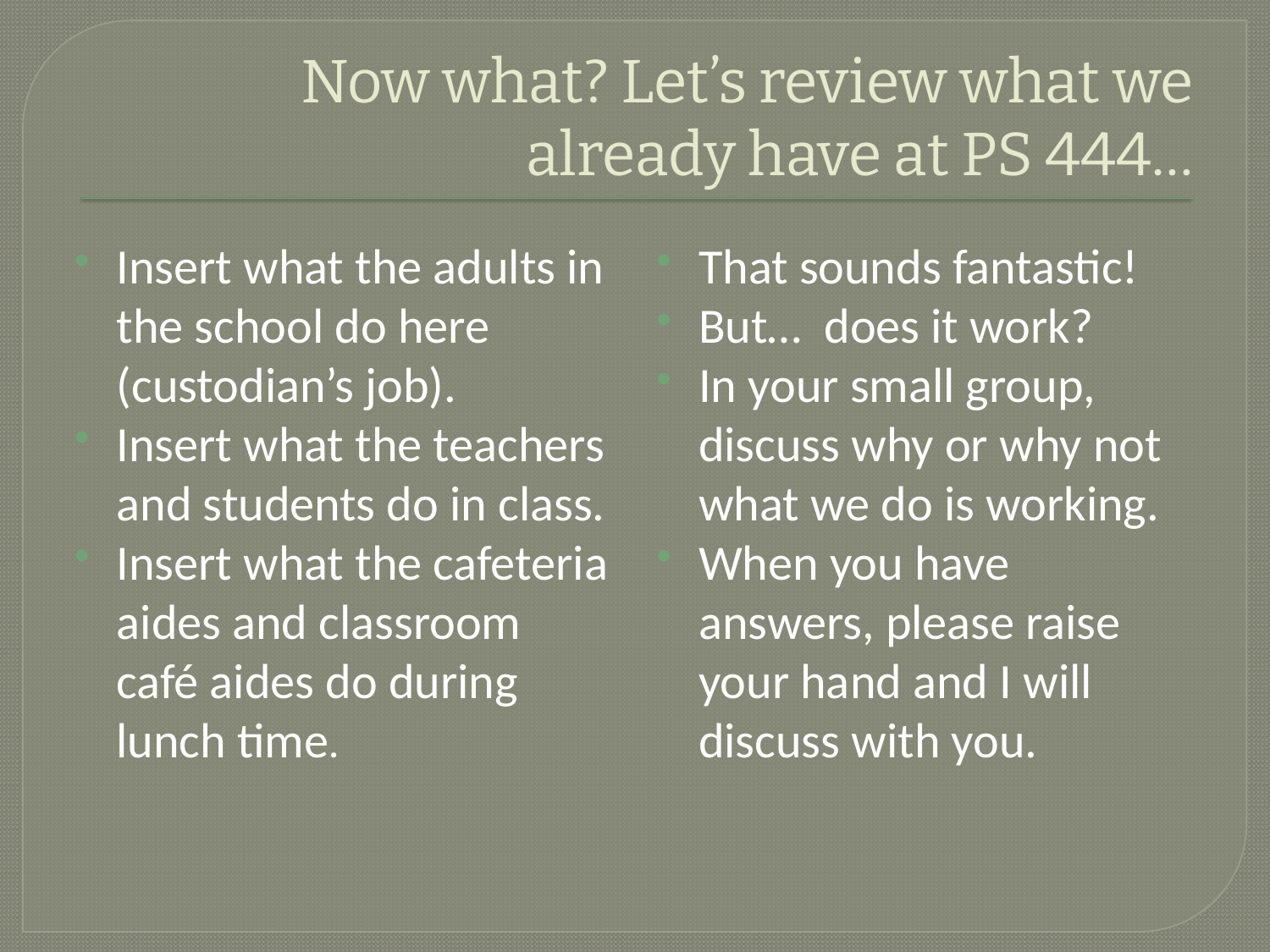

# Now what? Let’s review what we already have at PS 444…
Insert what the adults in the school do here (custodian’s job).
Insert what the teachers and students do in class.
Insert what the cafeteria aides and classroom café aides do during lunch time.
That sounds fantastic!
But…  does it work?
In your small group, discuss why or why not what we do is working.
When you have answers, please raise your hand and I will discuss with you.